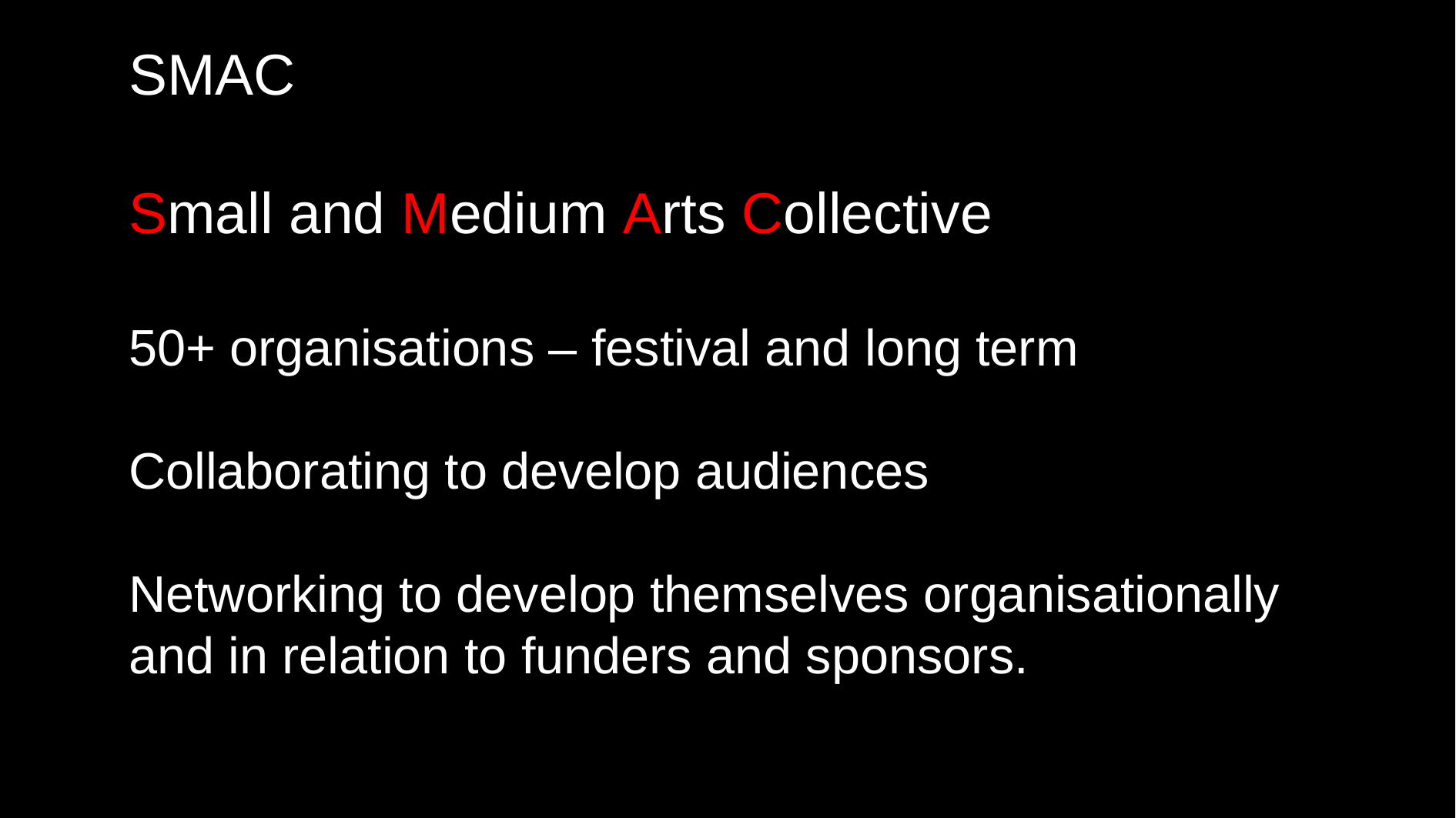

SMAC

Small and Medium Arts Collective

50+ organisations – festival and long term

Collaborating to develop audiences

Networking to develop themselves organisationally and in relation to funders and sponsors.

[Title]
[Name]
[Date]